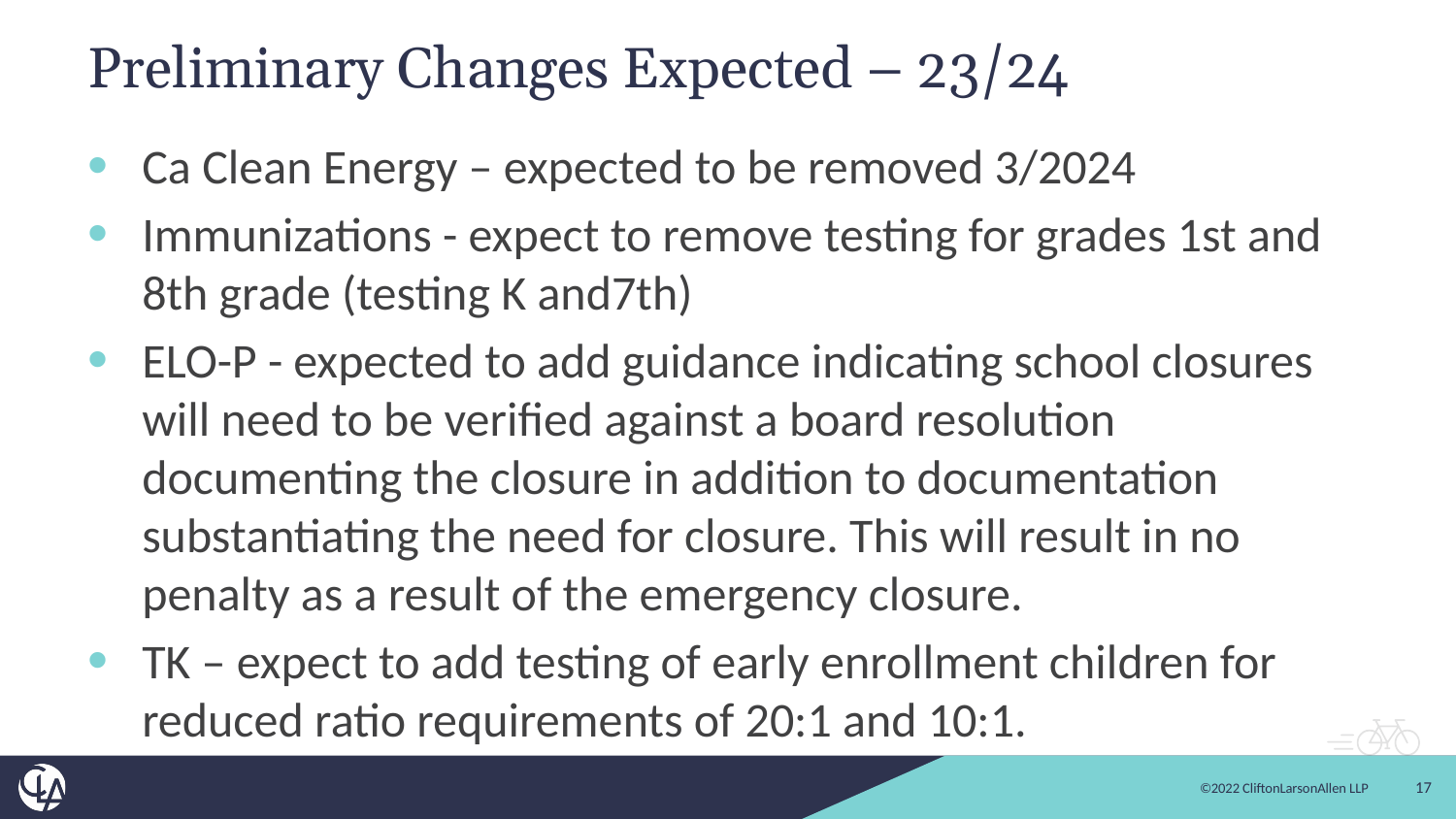

# Preliminary Changes Expected – 23/24
Ca Clean Energy – expected to be removed 3/2024
Immunizations - expect to remove testing for grades 1st and 8th grade (testing K and7th)
ELO-P - expected to add guidance indicating school closures will need to be verified against a board resolution documenting the closure in addition to documentation substantiating the need for closure. This will result in no penalty as a result of the emergency closure.
TK – expect to add testing of early enrollment children for reduced ratio requirements of 20:1 and 10:1.
17